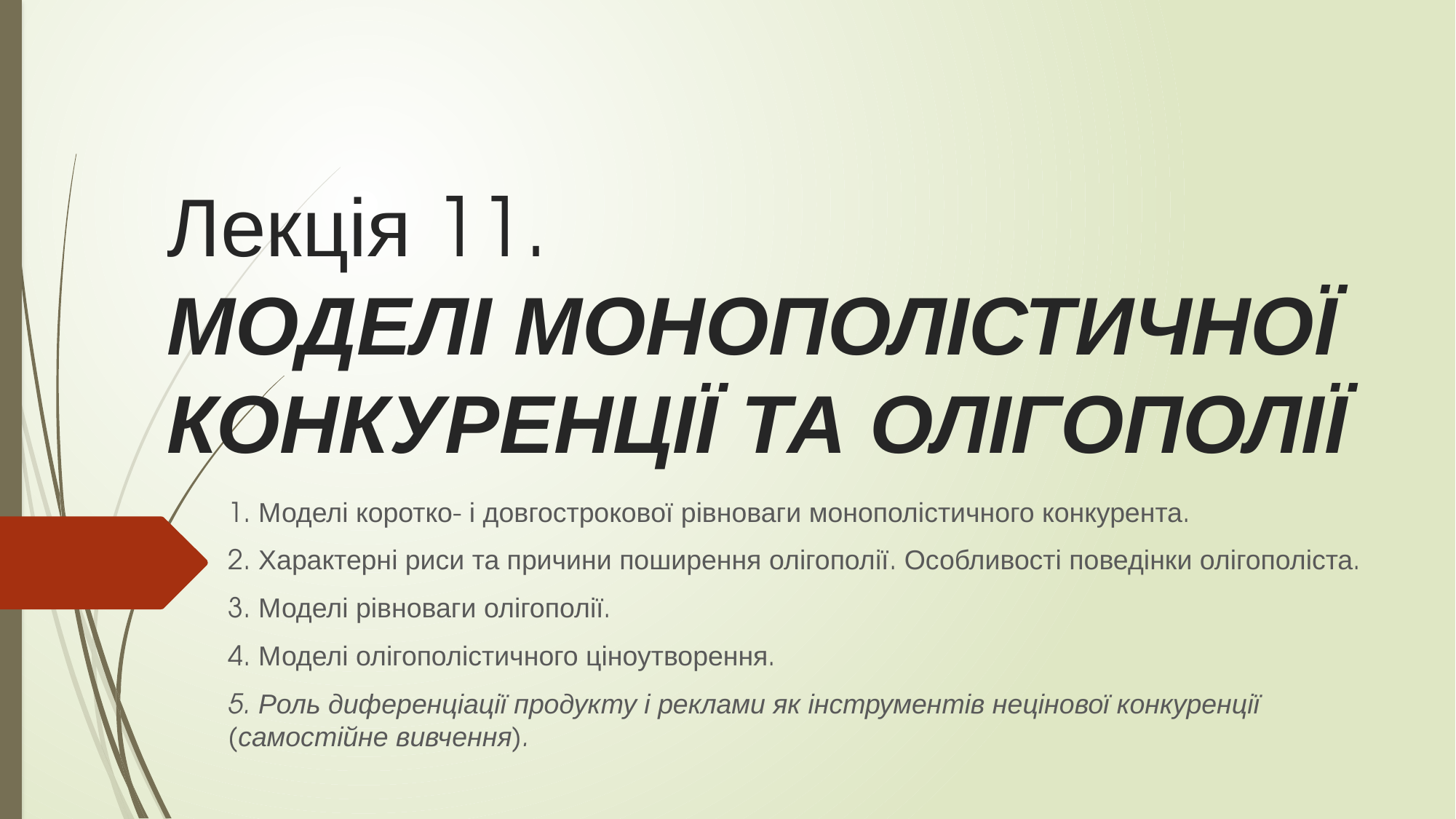

# Лекція 11. МОДЕЛІ МОНОПОЛІСТИЧНОЇ КОНКУРЕНЦІЇ ТА ОЛІГОПОЛІЇ
1. Моделі коротко- і довгострокової рівноваги монополістичного конкурента.
2. Характерні риси та причини поширення олігополії. Особливості поведінки олігополіста.
3. Моделі рівноваги олігополії.
4. Моделі олігополістичного ціноутворення.
5. Роль диференціації продукту і реклами як інструментів нецінової конкуренції (самостійне вивчення).